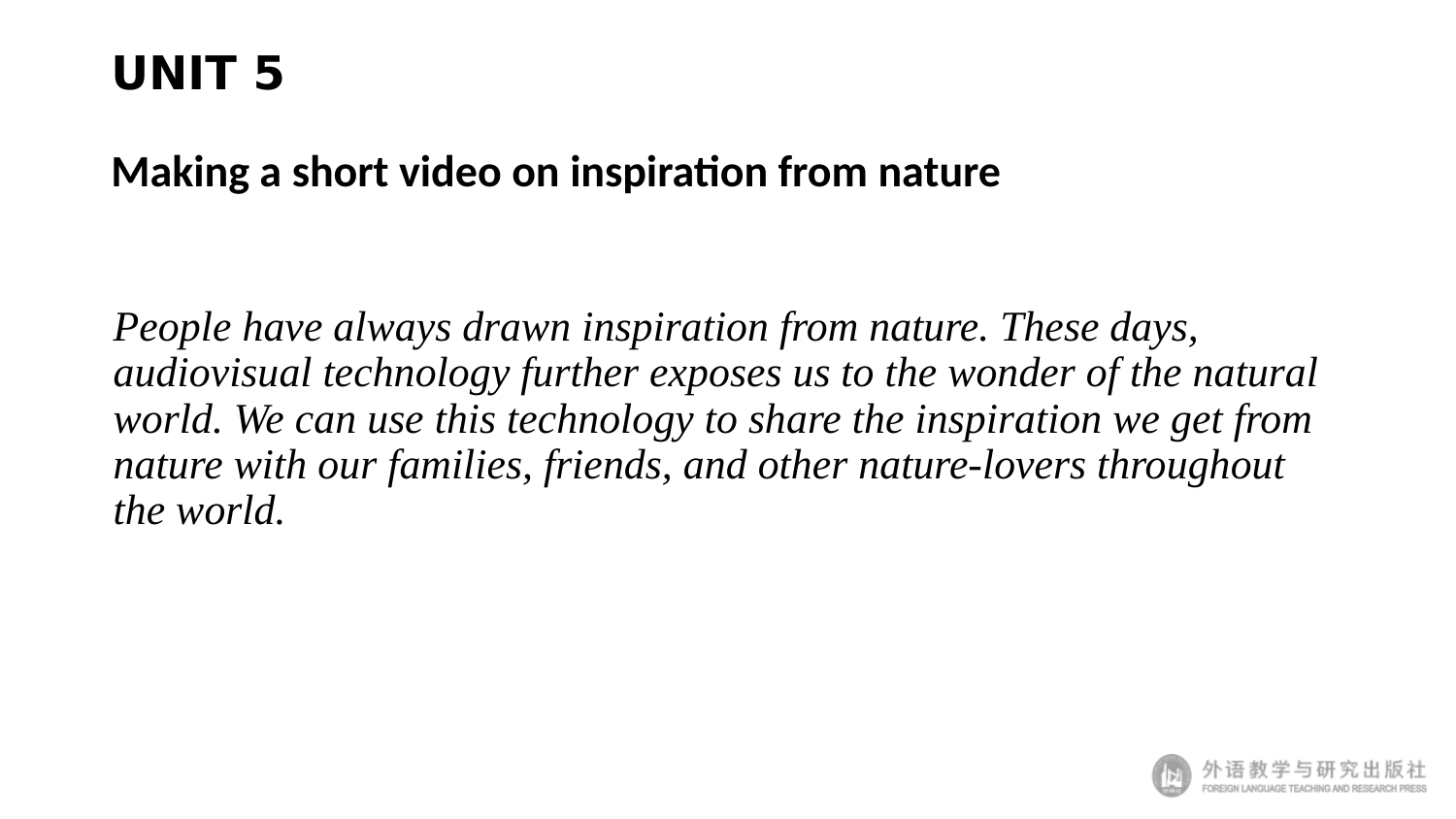

# UNIT 5 Making a short video on inspiration from nature
People have always drawn inspiration from nature. These days, audiovisual technology further exposes us to the wonder of the natural world. We can use this technology to share the inspiration we get from nature with our families, friends, and other nature-lovers throughout the world.